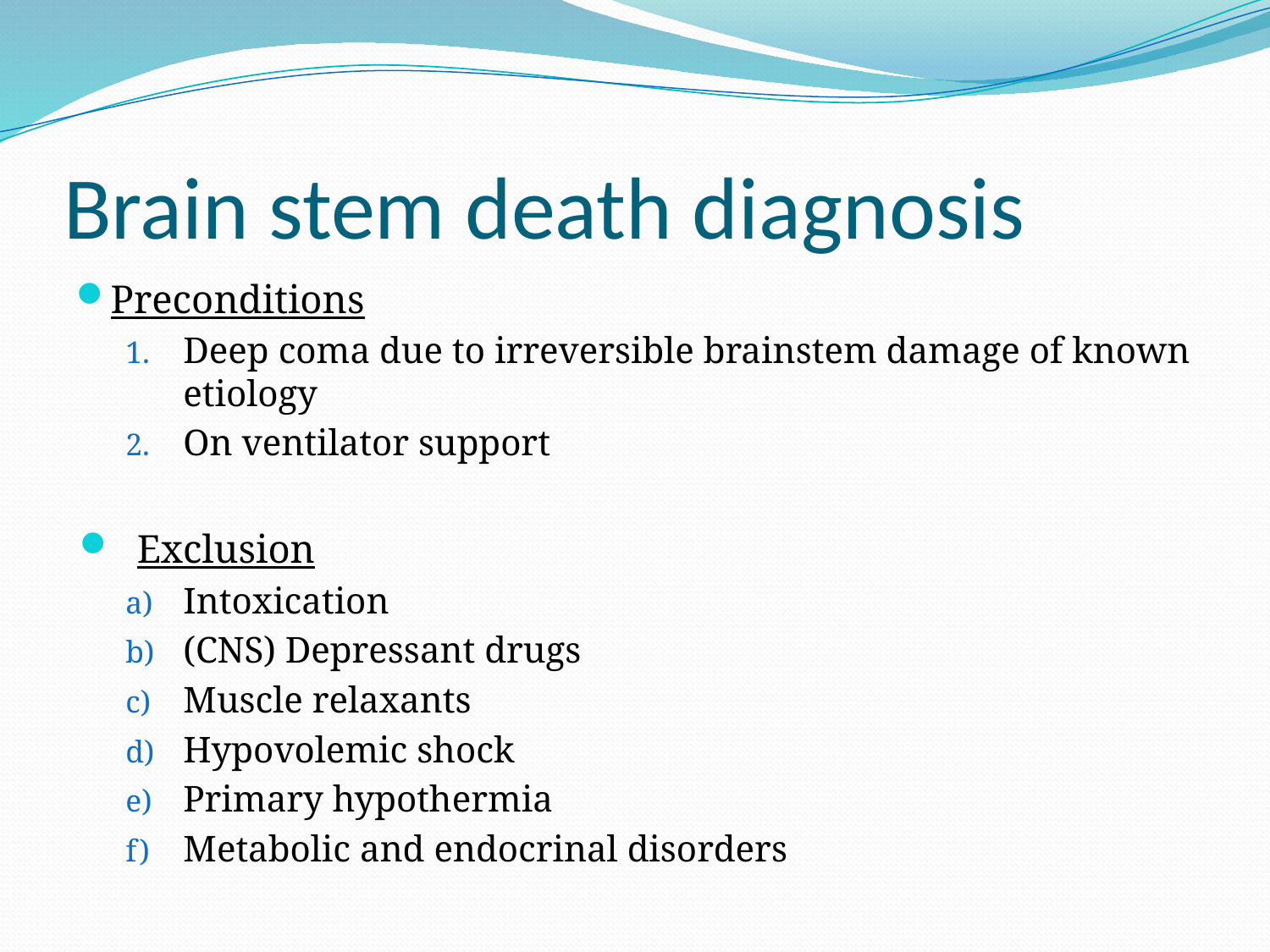

# Brain stem death diagnosis
Preconditions
Deep coma due to irreversible brainstem damage of known etiology
On ventilator support

Exclusion
Intoxication
(CNS) Depressant drugs
Muscle relaxants
Hypovolemic shock
Primary hypothermia
Metabolic and endocrinal disorders